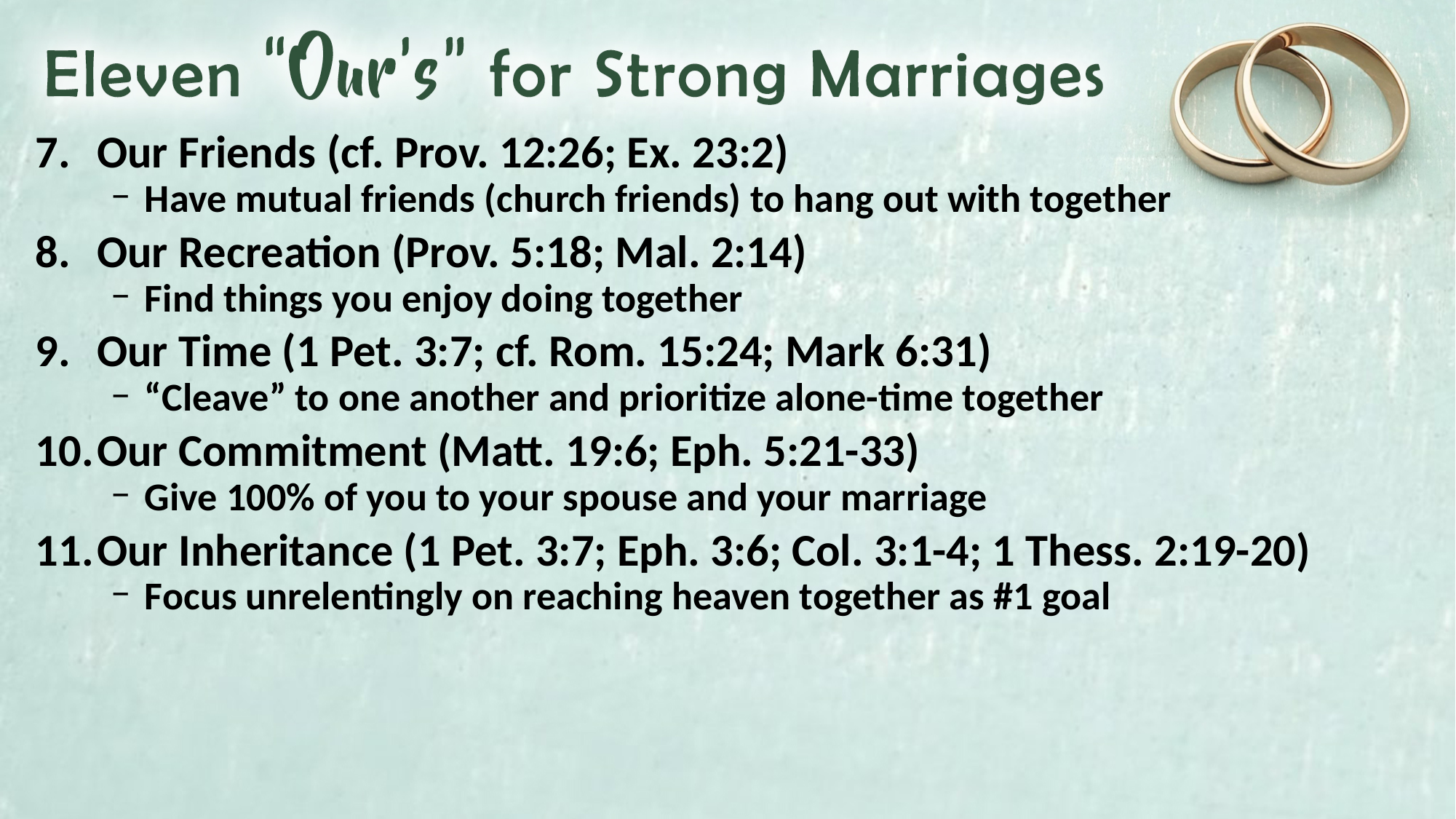

Our Friends (cf. Prov. 12:26; Ex. 23:2)
Have mutual friends (church friends) to hang out with together
Our Recreation (Prov. 5:18; Mal. 2:14)
Find things you enjoy doing together
Our Time (1 Pet. 3:7; cf. Rom. 15:24; Mark 6:31)
“Cleave” to one another and prioritize alone-time together
Our Commitment (Matt. 19:6; Eph. 5:21-33)
Give 100% of you to your spouse and your marriage
Our Inheritance (1 Pet. 3:7; Eph. 3:6; Col. 3:1-4; 1 Thess. 2:19-20)
Focus unrelentingly on reaching heaven together as #1 goal